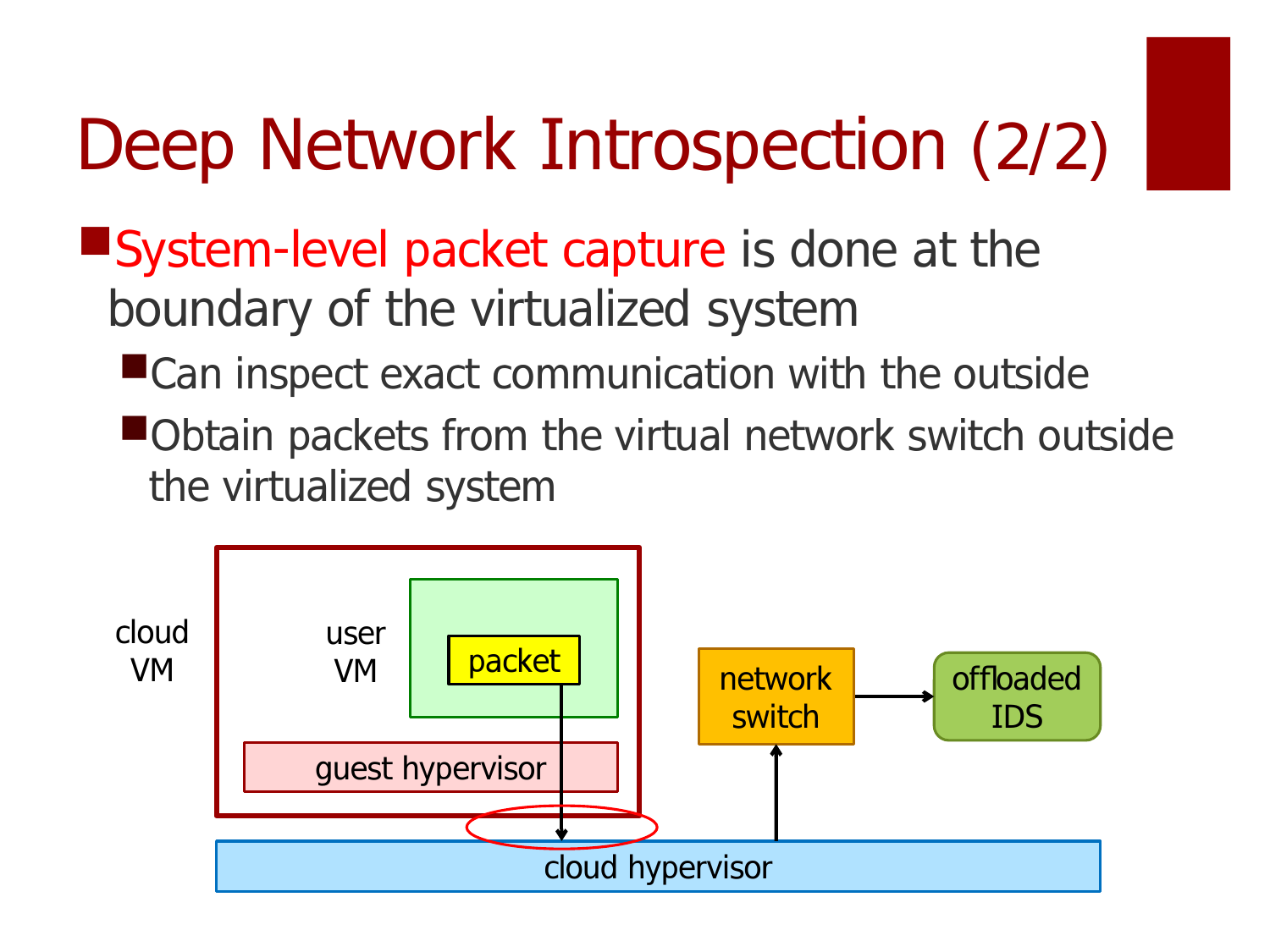

# Deep Network Introspection (2/2)
System-level packet capture is done at the boundary of the virtualized system
Can inspect exact communication with the outside
Obtain packets from the virtual network switch outside the virtualized system

cloud
VM
user
VM
packet
network
switch
offloaded
IDS
guest hypervisor

cloud hypervisor